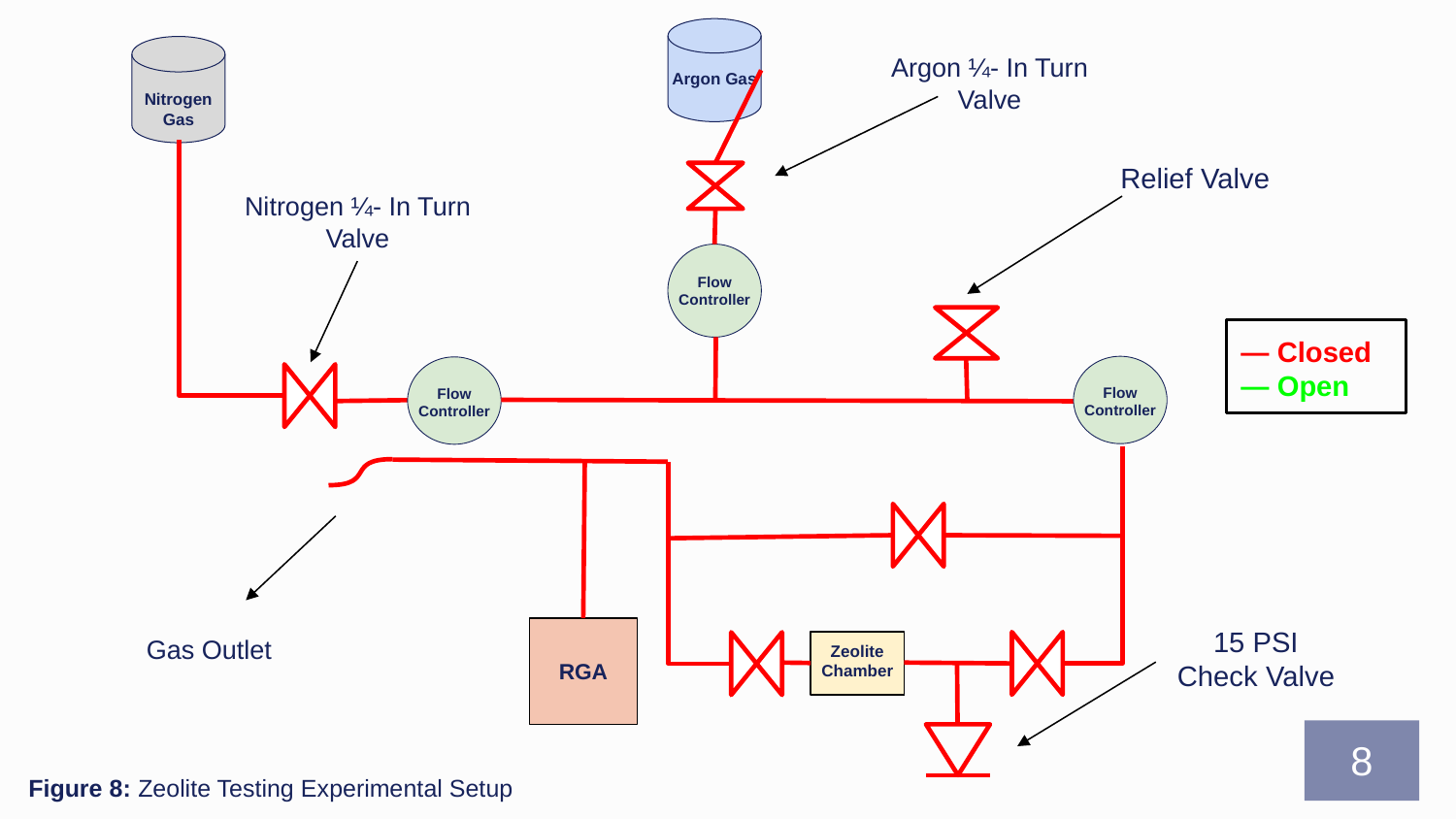

Argon Gas

Nitrogen Gas
Argon ¼- In Turn Valve
Relief Valve

Nitrogen ¼- In Turn Valve

Flow Controller

— Closed
— Open

Flow Controller

Flow Controller

15 PSI Check Valve

RGA
Gas Outlet

Zeolite Chamber

8
Figure 8: Zeolite Testing Experimental Setup​